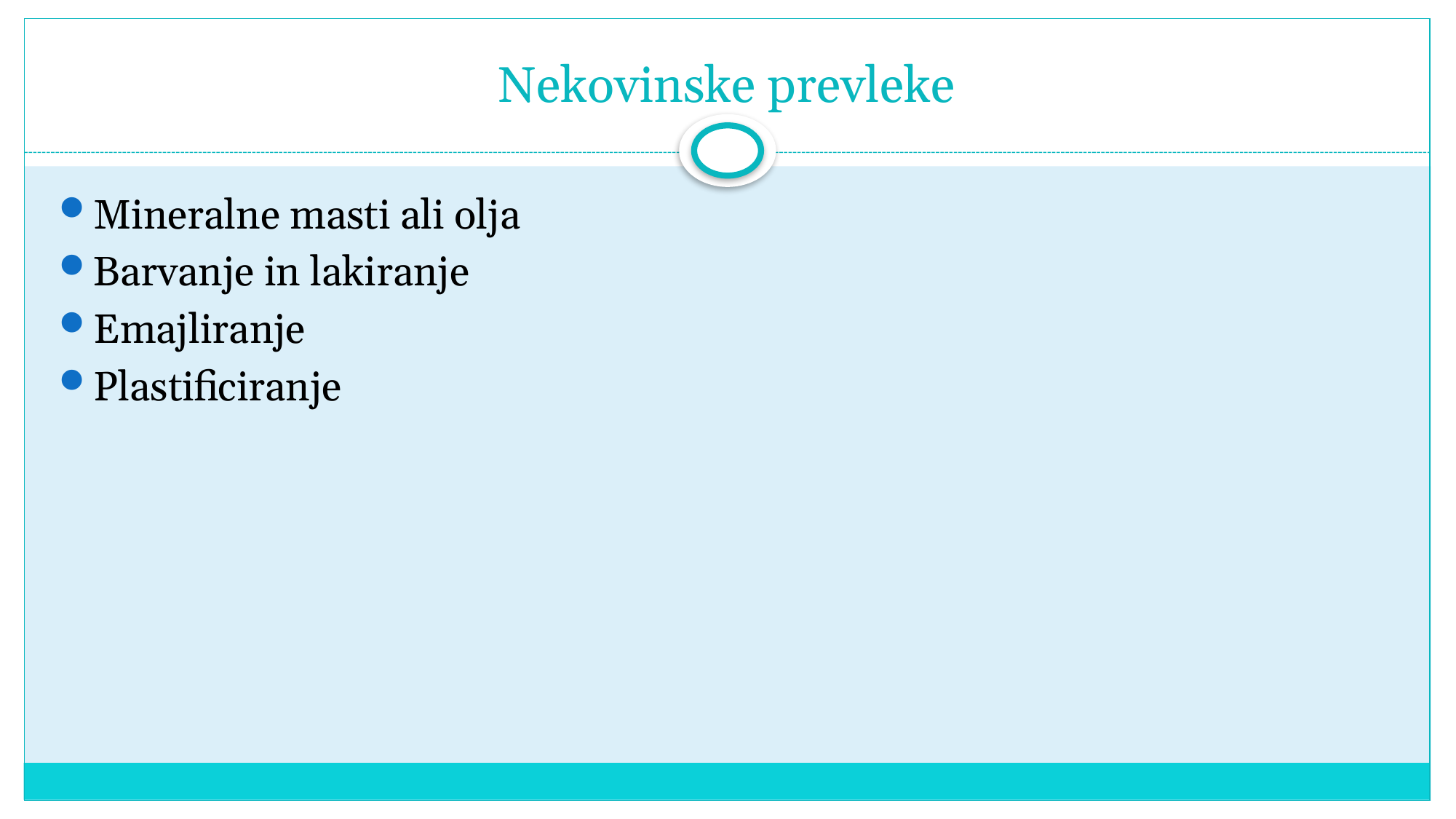

# Nekovinske prevleke
Mineralne masti ali olja
Barvanje in lakiranje
Emajliranje
Plastificiranje